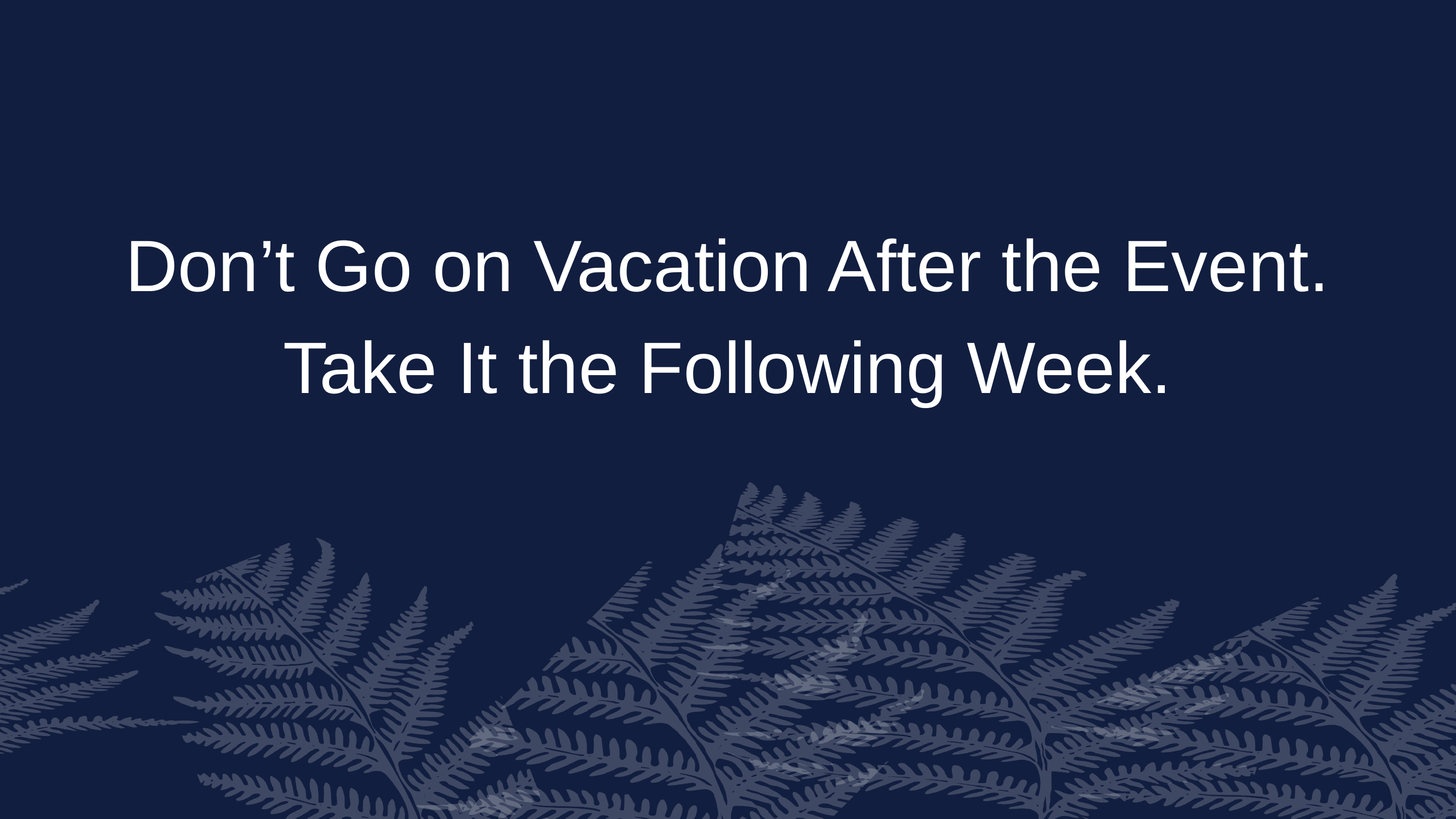

Don’t Go on Vacation After the Event. Take It the Following Week.